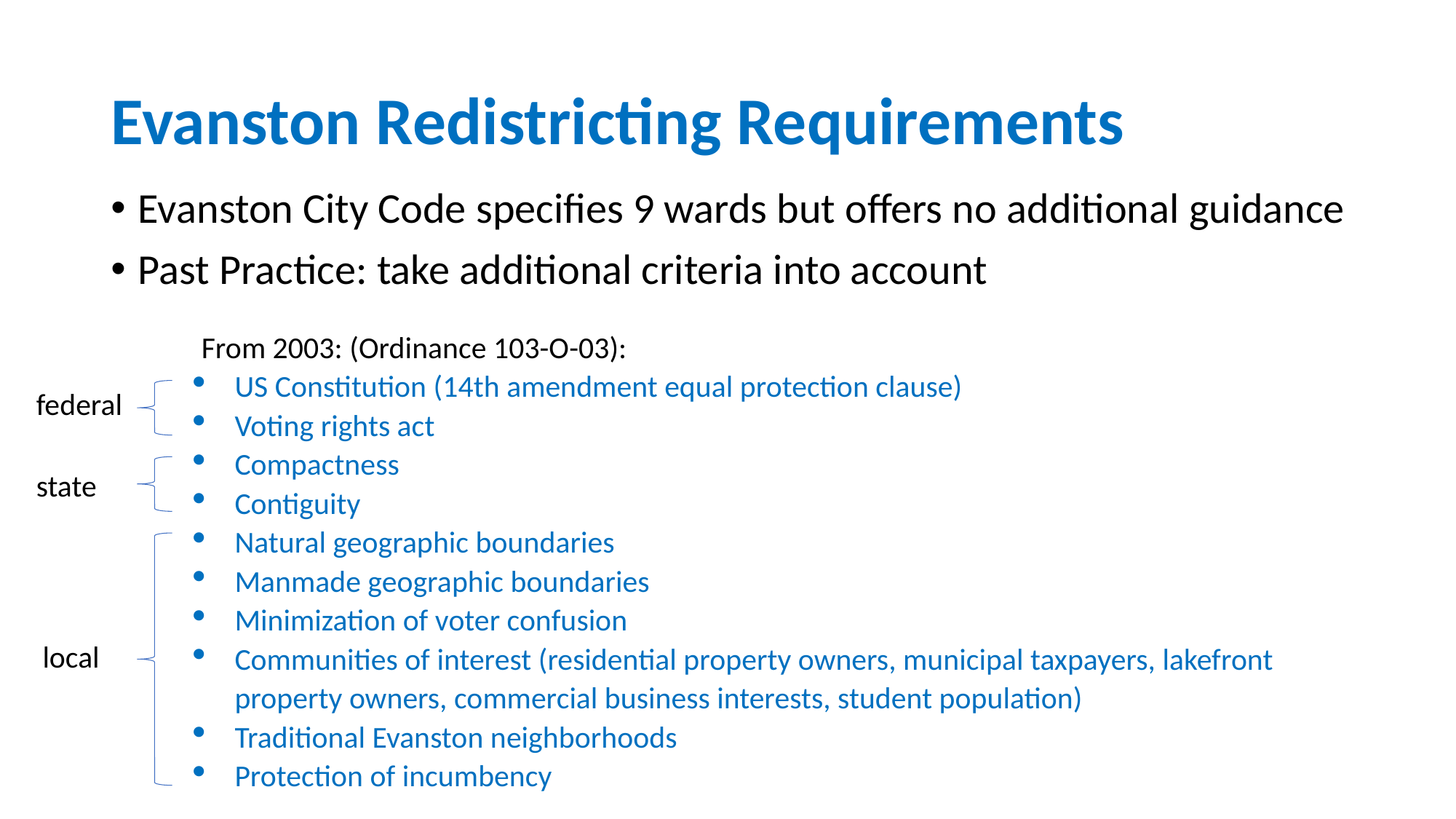

# Evanston Redistricting Requirements
Evanston City Code specifies 9 wards but offers no additional guidance
Past Practice: take additional criteria into account
         From 2003: (Ordinance 103-O-03):
US Constitution (14th amendment equal protection clause)
Voting rights act
Compactness
Contiguity
Natural geographic boundaries
Manmade geographic boundaries
Minimization of voter confusion
Communities of interest (residential property owners, municipal taxpayers, lakefront property owners, commercial business interests, student population)
Traditional Evanston neighborhoods
Protection of incumbency
federal

state

local